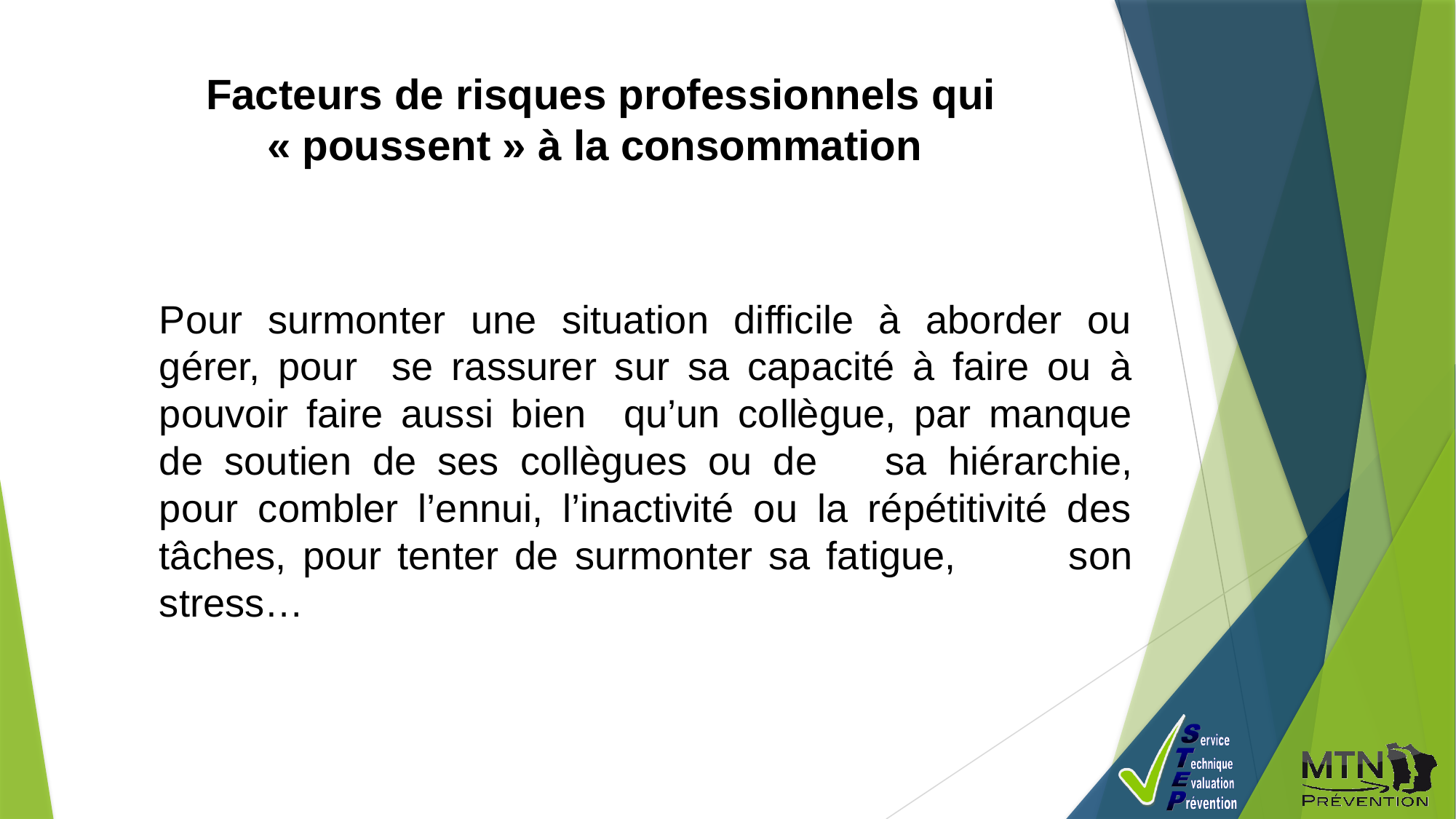

Facteurs de risques professionnels qui « poussent » à la consommation

	Pour surmonter une situation difficile à aborder ou gérer, pour 	se rassurer sur sa capacité à faire ou à pouvoir faire aussi bien 	qu’un collègue, par manque de soutien de ses collègues ou de 	sa hiérarchie, pour combler l’ennui, l’inactivité ou la répétitivité des tâches, pour tenter de surmonter sa fatigue, 	son stress…